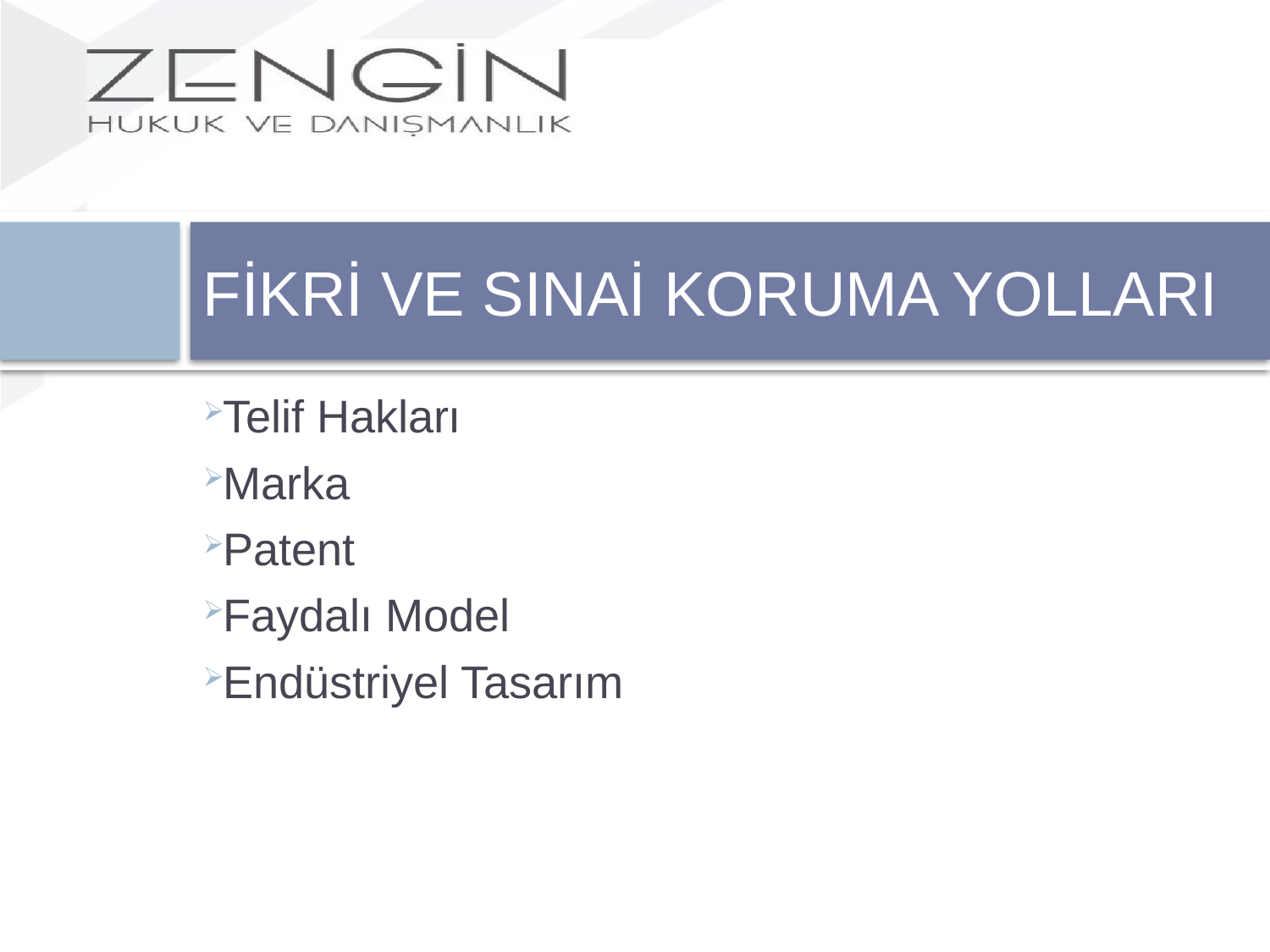

# FİKRİ VE SINAİ KORUMA YOLLARI
Telif Hakları
Marka
Patent
Faydalı Model
Endüstriyel Tasarım